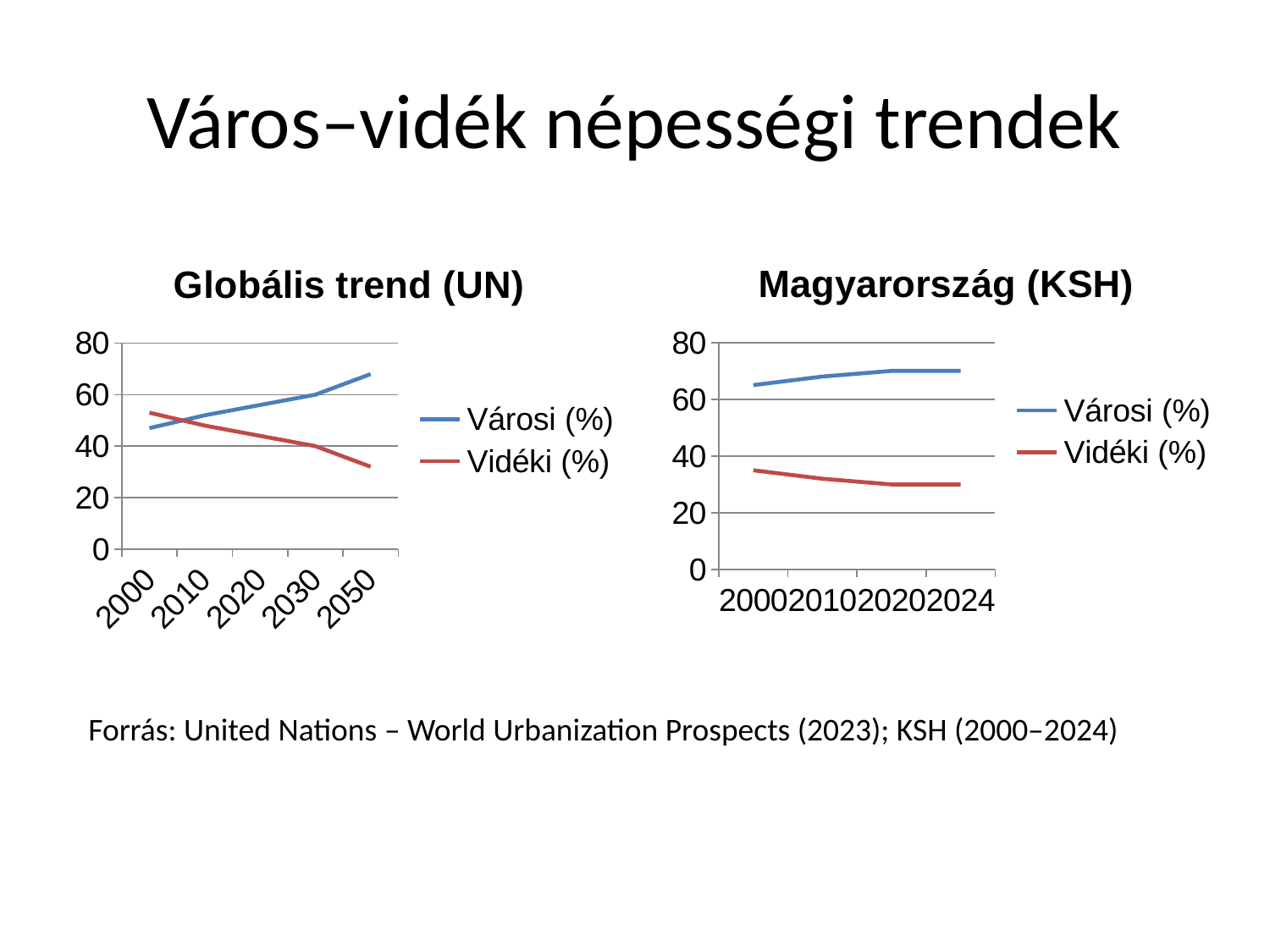

# Város–vidék népességi trendek

### Chart: Globális trend (UN)

| Category | Városi (%) | Vidéki (%) |
|---|---|---|
| 2000 | 47.0 | 53.0 |
| 2010 | 52.0 | 48.0 |
| 2020 | 56.0 | 44.0 |
| 2030 | 60.0 | 40.0 |
| 2050 | 68.0 | 32.0 |

### Chart: Magyarország (KSH)

| Category | Városi (%) | Vidéki (%) |
|---|---|---|
| 2000 | 65.0 | 35.0 |
| 2010 | 68.0 | 32.0 |
| 2020 | 70.0 | 30.0 |
| 2024 | 70.0 | 30.0 |
Forrás: United Nations – World Urbanization Prospects (2023); KSH (2000–2024)